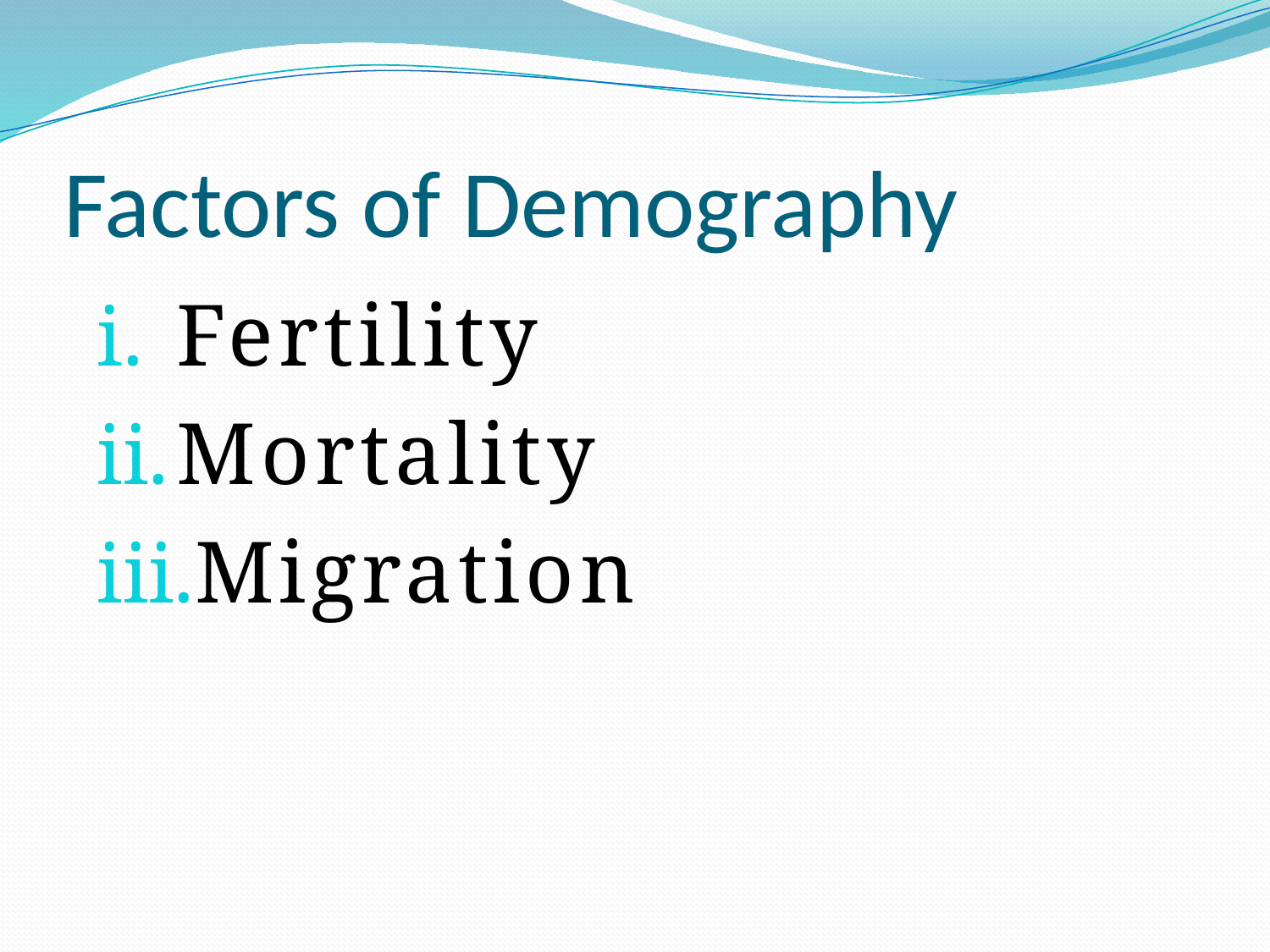

# Factors of Demography
Fertility
Mortality
Migration